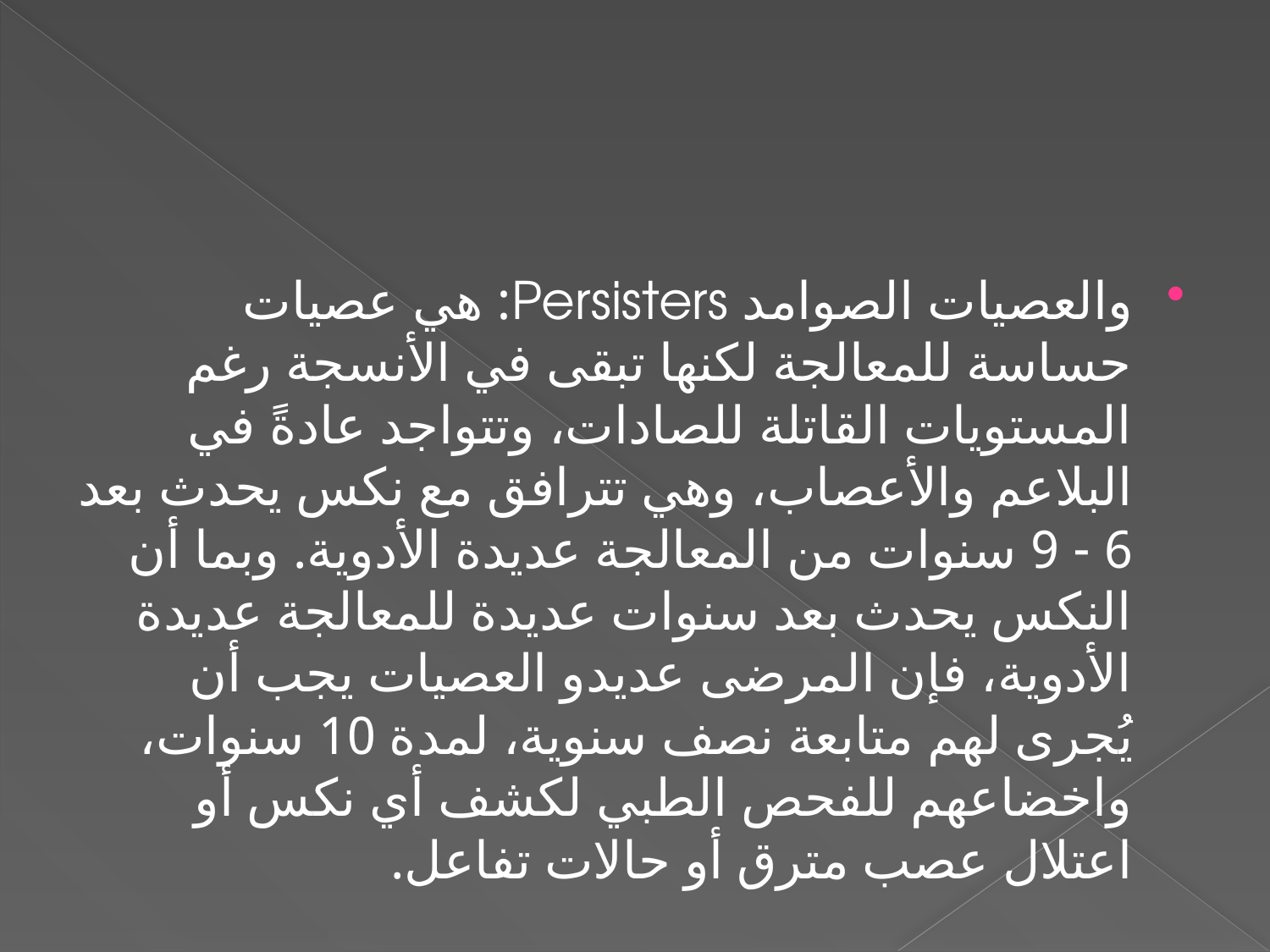

#
والعصيات الصوامد Persisters: هي عصيات حساسة للمعالجة لكنها تبقى في الأنسجة رغم المستويات القاتلة للصادات، وتتواجد عادةً في البلاعم والأعصاب، وهي تترافق مع نكس يحدث بعد 6 - 9 سنوات من المعالجة عديدة الأدوية. وبما أن النكس يحدث بعد سنوات عديدة للمعالجة عديدة الأدوية، فإن المرضى عديدو العصيات يجب أن يُجرى لهم متابعة نصف سنوية، لمدة 10 سنوات، واخضاعهم للفحص الطبي لكشف أي نكس أو اعتلال عصب مترق أو حالات تفاعل.